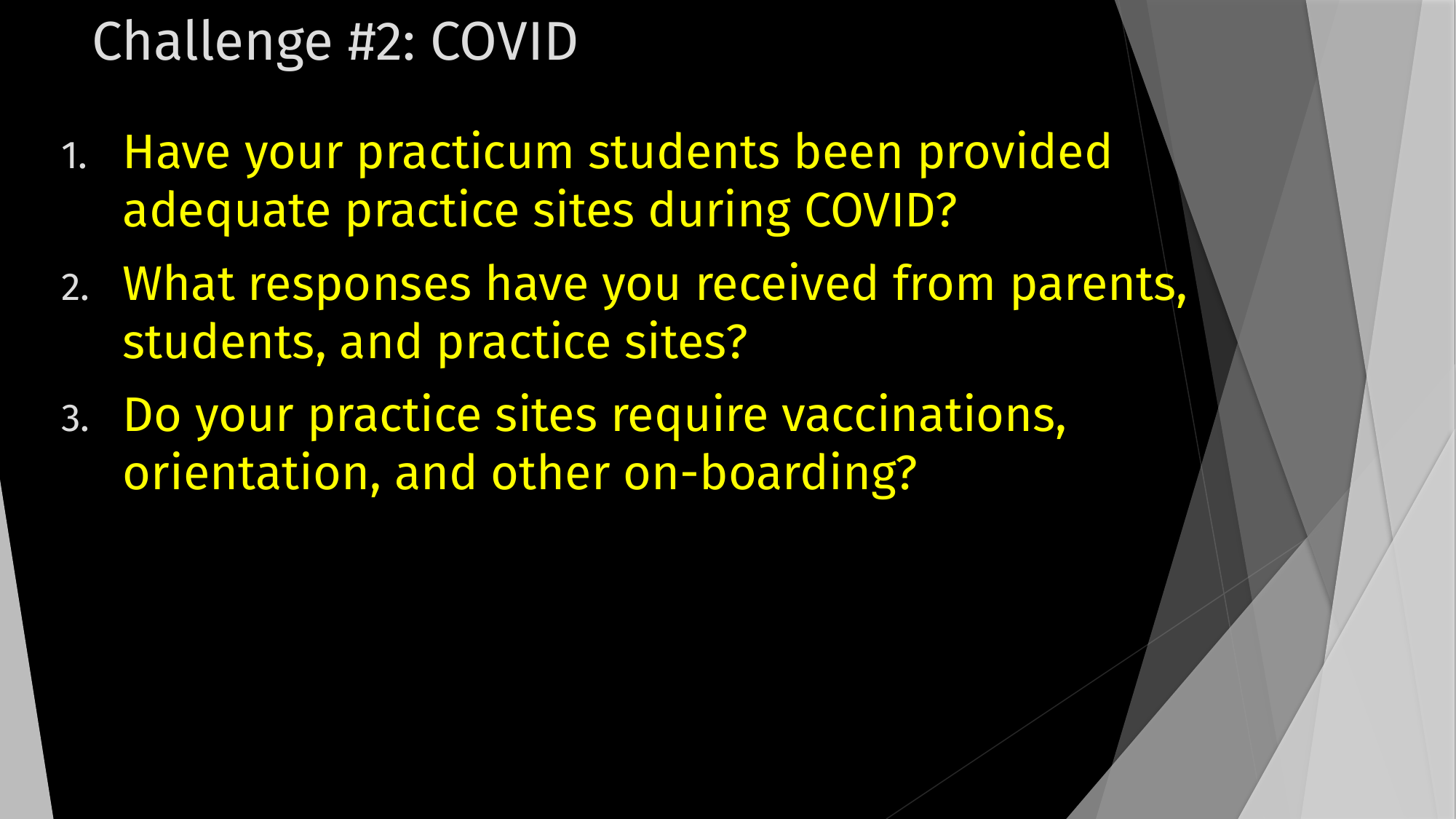

# Challenge #2: COVID
Have your practicum students been provided adequate practice sites during COVID?
What responses have you received from parents, students, and practice sites?
Do your practice sites require vaccinations, orientation, and other on-boarding?